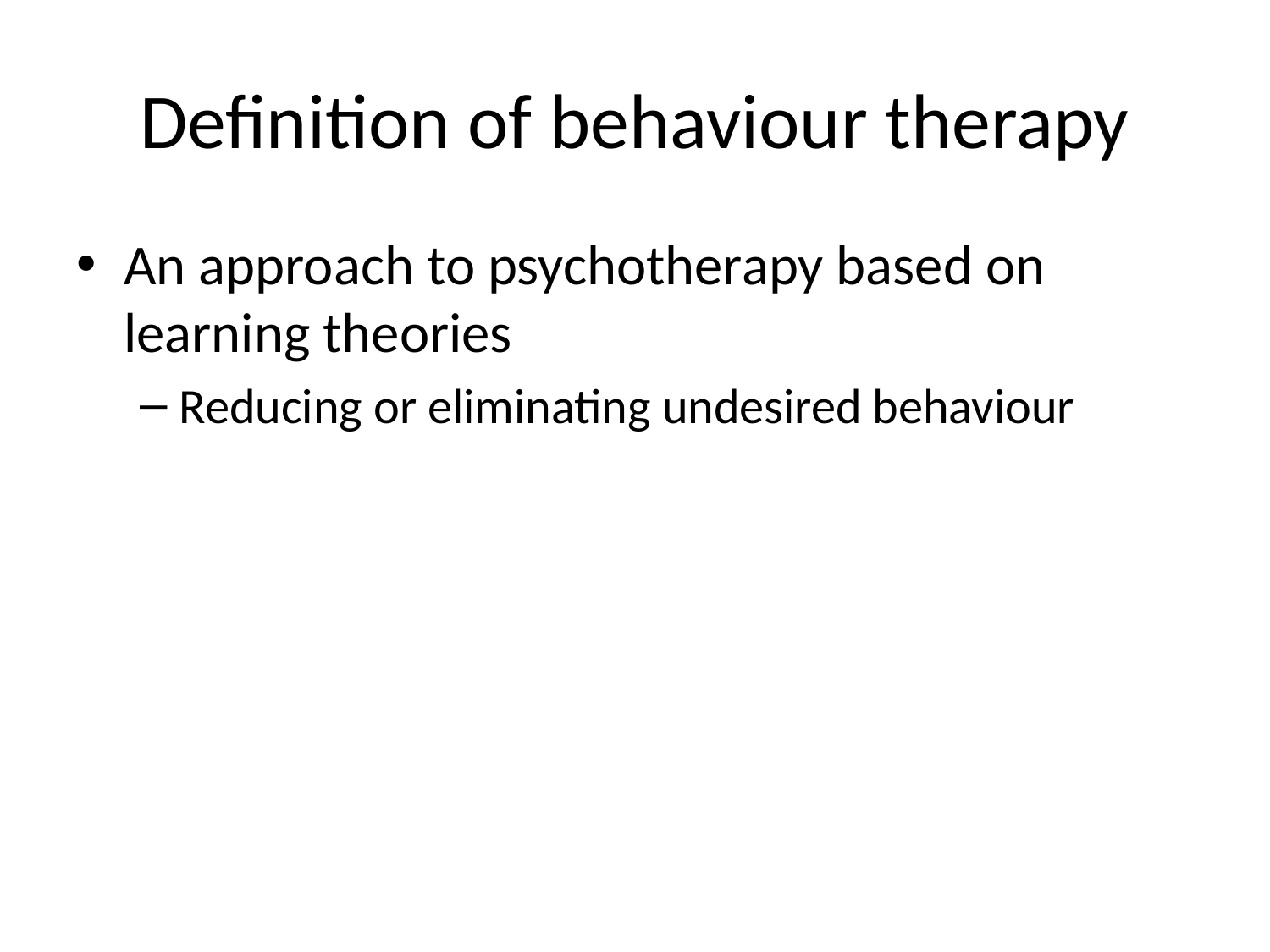

# Definition of behaviour therapy
An approach to psychotherapy based on learning theories
Reducing or eliminating undesired behaviour